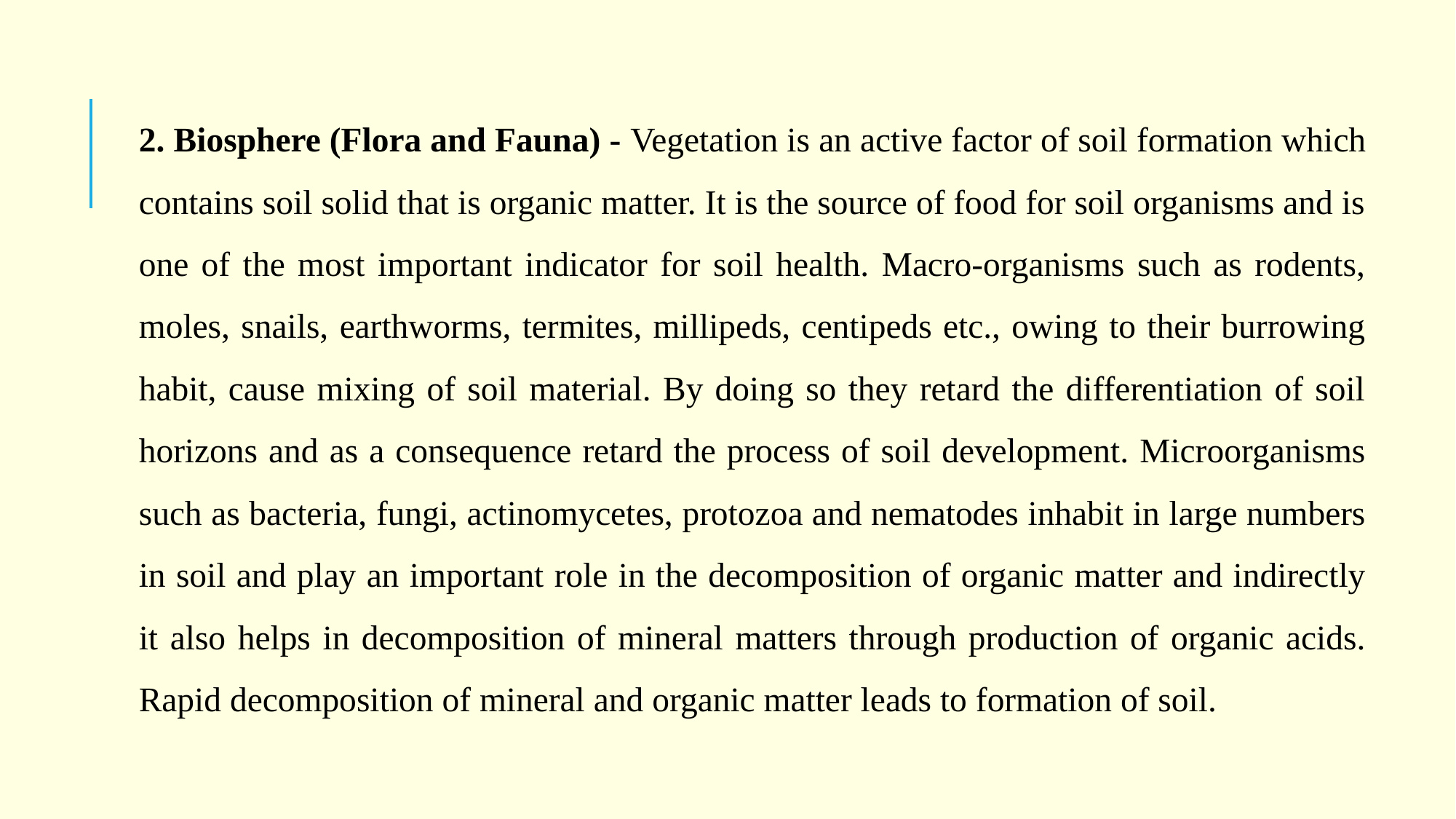

2. Biosphere (Flora and Fauna) - Vegetation is an active factor of soil formation which contains soil solid that is organic matter. It is the source of food for soil organisms and is one of the most important indicator for soil health. Macro-organisms such as rodents, moles, snails, earthworms, termites, millipeds, centipeds etc., owing to their burrowing habit, cause mixing of soil material. By doing so they retard the differentiation of soil horizons and as a consequence retard the process of soil development. Microorganisms such as bacteria, fungi, actinomycetes, protozoa and nematodes inhabit in large numbers in soil and play an important role in the decomposition of organic matter and indirectly it also helps in decomposition of mineral matters through production of organic acids. Rapid decomposition of mineral and organic matter leads to formation of soil.